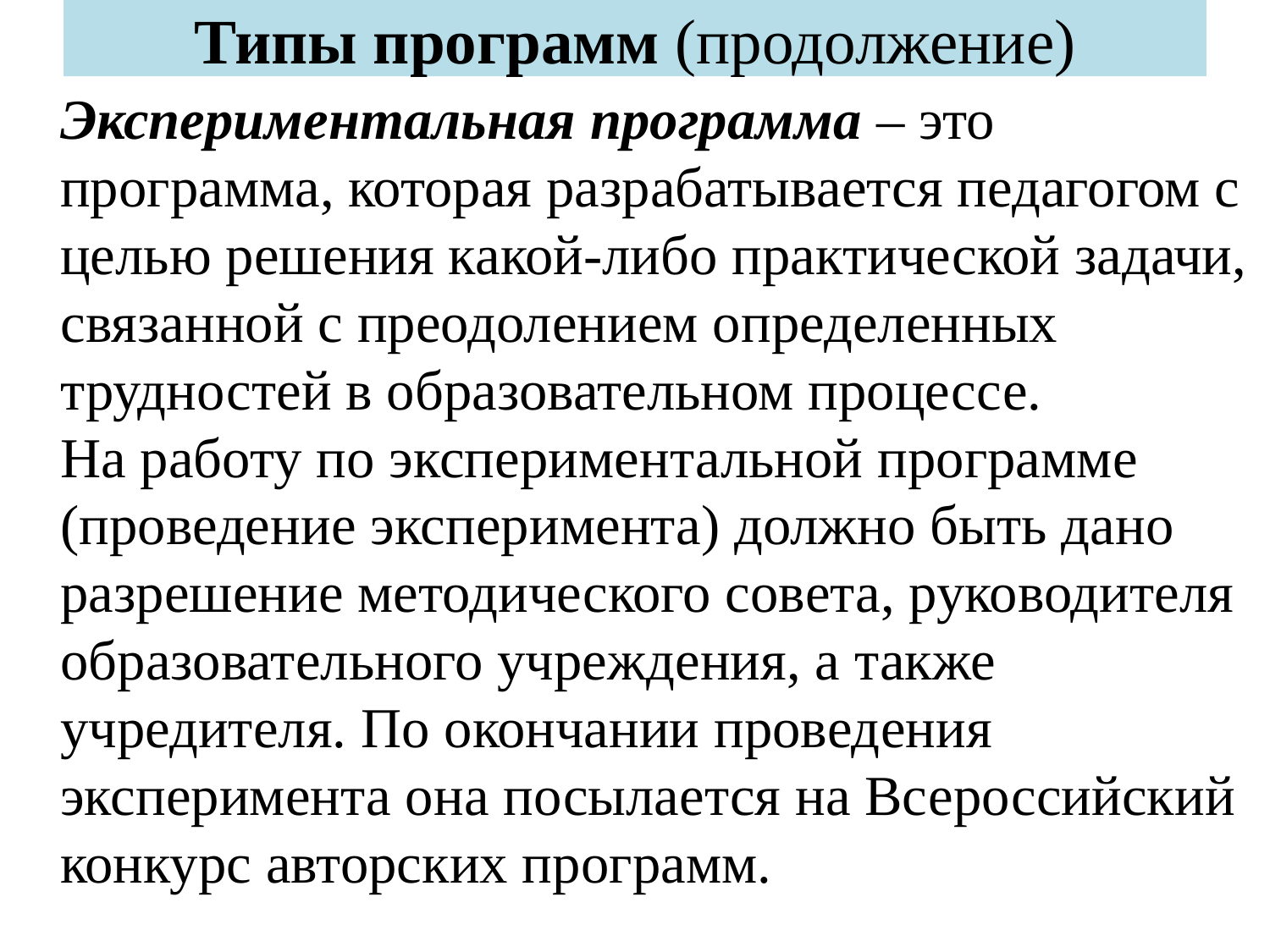

# Типы программ (продолжение)
	Экспериментальная программа – это программа, которая разрабатывается педагогом с целью решения какой-либо практической задачи, связанной с преодолением определенных трудностей в образовательном процессе.
	На работу по экспериментальной программе (проведение эксперимента) должно быть дано разрешение методического совета, руководителя образовательного учреждения, а также учредителя. По окончании проведения эксперимента она посылается на Всероссийский конкурс авторских программ.